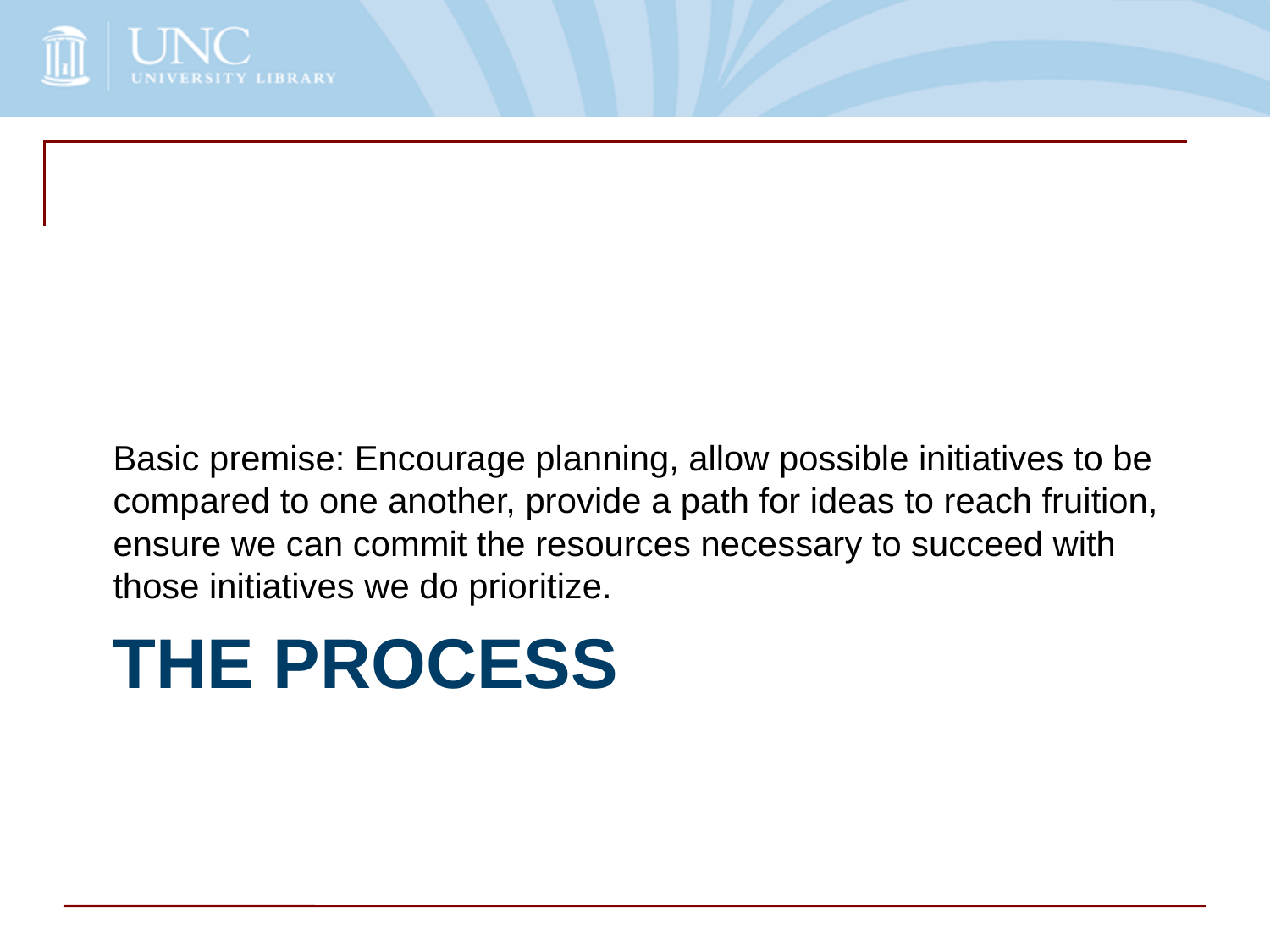

Basic premise: Encourage planning, allow possible initiatives to be compared to one another, provide a path for ideas to reach fruition, ensure we can commit the resources necessary to succeed with those initiatives we do prioritize.
# THE PROCESS